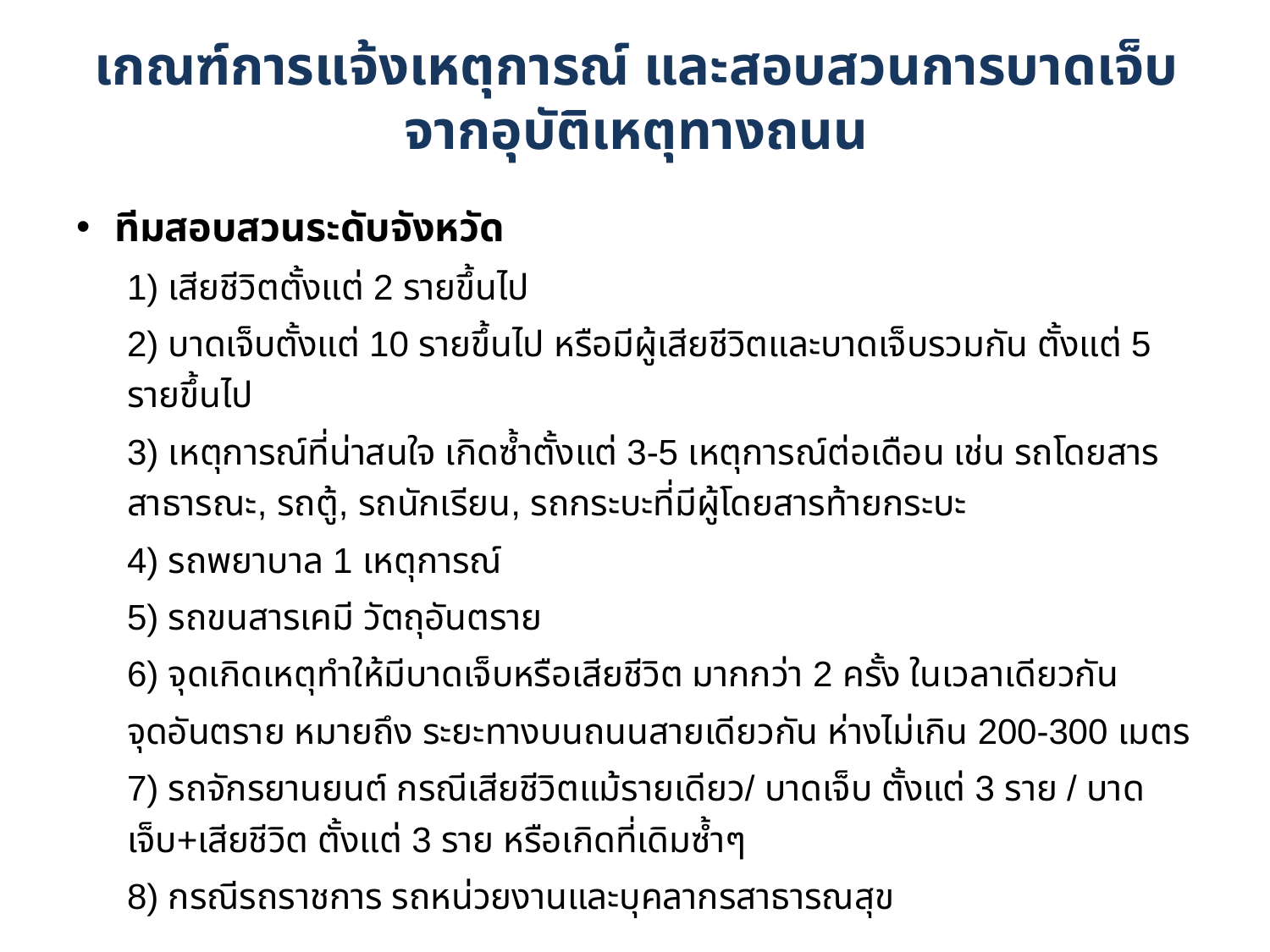

# เกณฑ์การแจ้งเหตุการณ์ และสอบสวนการบาดเจ็บ จากอุบัติเหตุทางถนน
ทีมสอบสวนระดับจังหวัด
1) เสียชีวิตตั้งแต่ 2 รายขึ้นไป
2) บาดเจ็บตั้งแต่ 10 รายขึ้นไป หรือมีผู้เสียชีวิตและบาดเจ็บรวมกัน ตั้งแต่ 5 รายขึ้นไป
3) เหตุการณ์ที่น่าสนใจ เกิดซ้ำตั้งแต่ 3-5 เหตุการณ์ต่อเดือน เช่น รถโดยสารสาธารณะ, รถตู้, รถนักเรียน, รถกระบะที่มีผู้โดยสารท้ายกระบะ
4) รถพยาบาล 1 เหตุการณ์
5) รถขนสารเคมี วัตถุอันตราย
6) จุดเกิดเหตุทำให้มีบาดเจ็บหรือเสียชีวิต มากกว่า 2 ครั้ง ในเวลาเดียวกัน
	จุดอันตราย หมายถึง ระยะทางบนถนนสายเดียวกัน ห่างไม่เกิน 200-300 เมตร
7) รถจักรยานยนต์ กรณีเสียชีวิตแม้รายเดียว/ บาดเจ็บ ตั้งแต่ 3 ราย / บาดเจ็บ+เสียชีวิต ตั้งแต่ 3 ราย หรือเกิดที่เดิมซ้ำๆ
8) กรณีรถราชการ รถหน่วยงานและบุคลากรสาธารณสุข